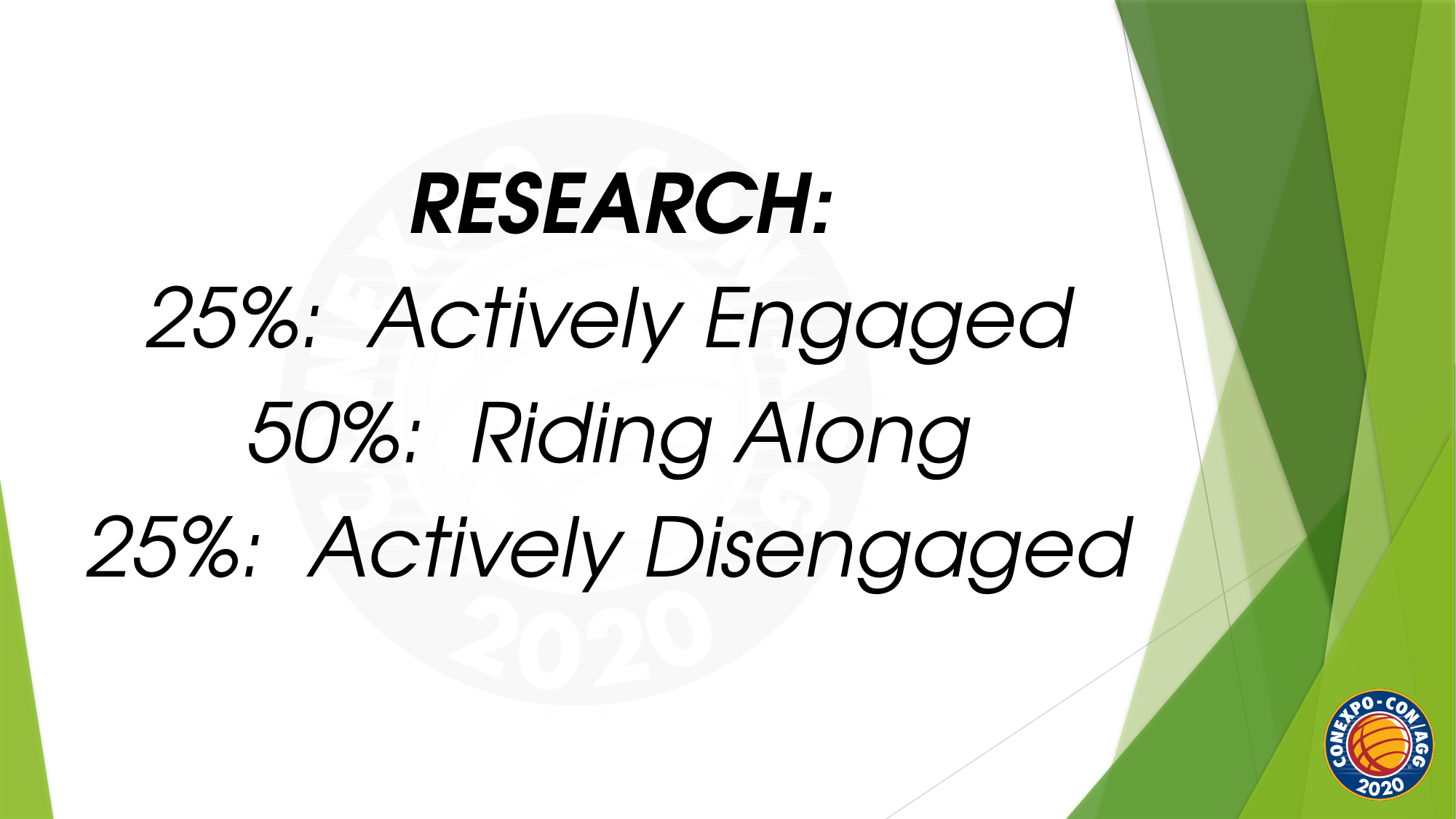

RESEARCH:
25%:  Actively Engaged
50%:  Riding Along
25%:  Actively Disengaged